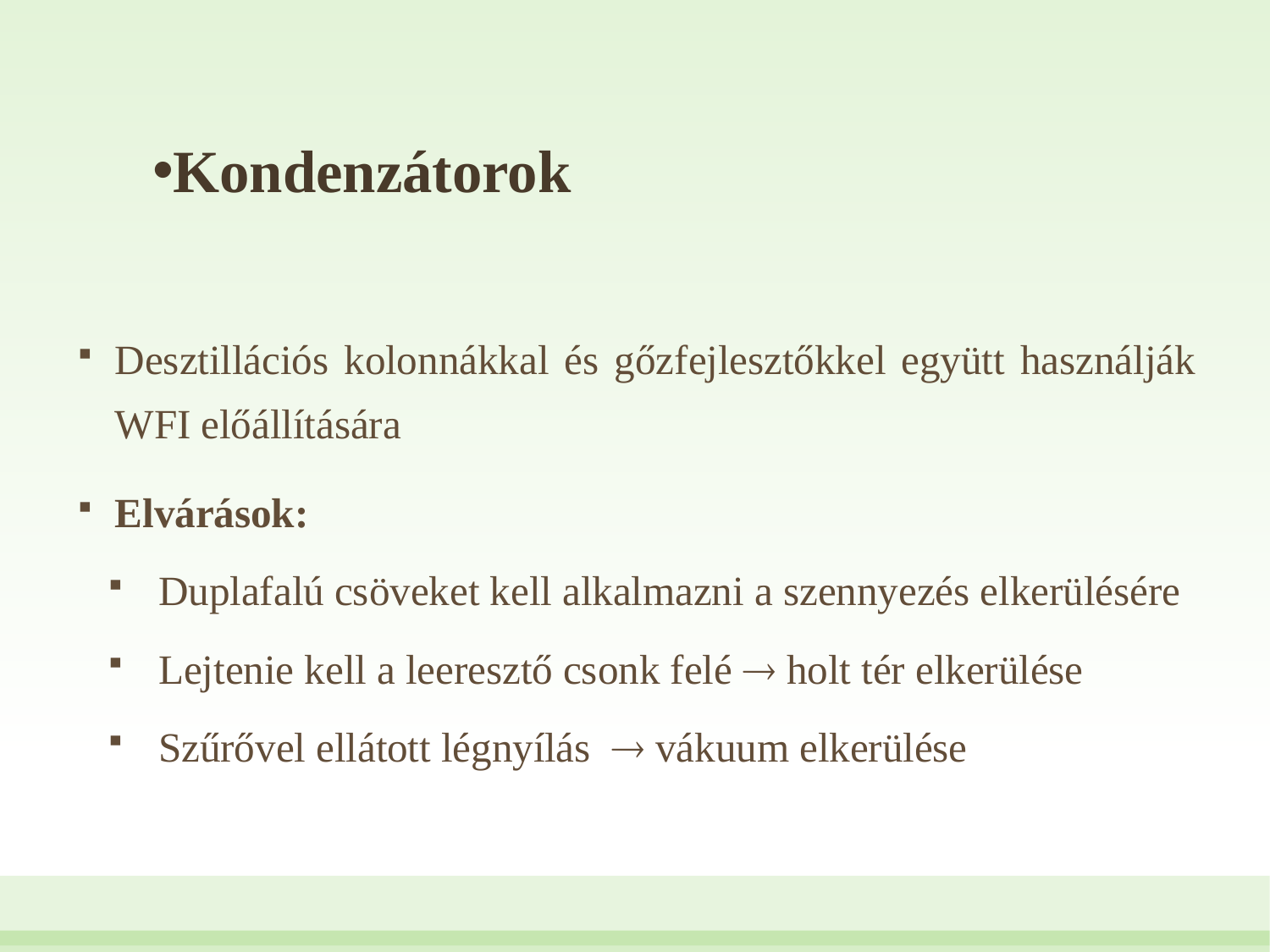

# Kondenzátorok

Desztillációs kolonnákkal és gőzfejlesztőkkel együtt használják WFI előállítására
Elvárások:
Duplafalú csöveket kell alkalmazni a szennyezés elkerülésére
Lejtenie kell a leeresztő csonk felé → holt tér elkerülése
Szűrővel ellátott légnyílás  → vákuum elkerülése